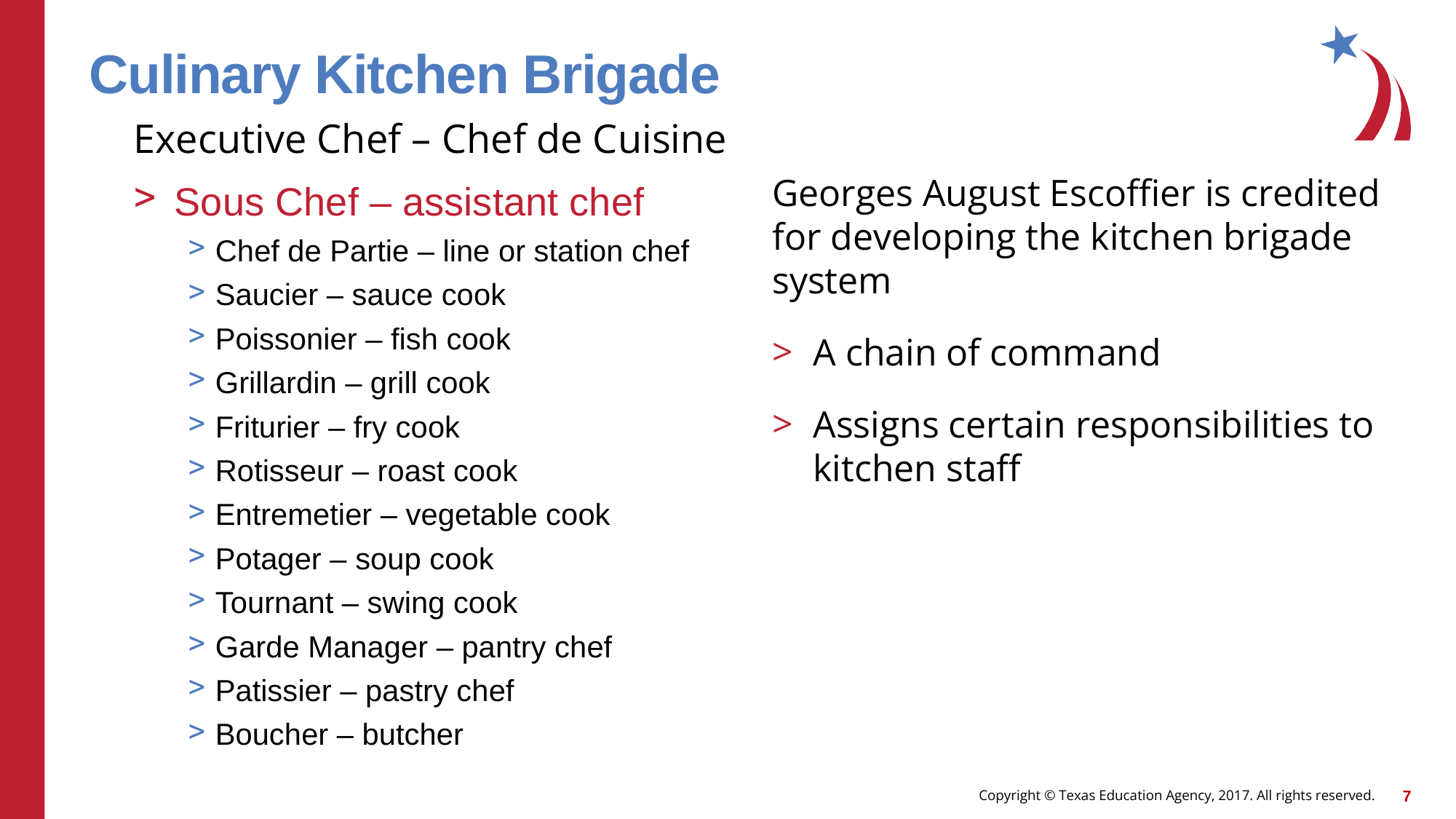

# Culinary Kitchen Brigade
Executive Chef – Chef de Cuisine
Sous Chef – assistant chef
Chef de Partie – line or station chef
Saucier – sauce cook
Poissonier – fish cook
Grillardin – grill cook
Friturier – fry cook
Rotisseur – roast cook
Entremetier – vegetable cook
Potager – soup cook
Tournant – swing cook
Garde Manager – pantry chef
Patissier – pastry chef
Boucher – butcher
Georges August Escoffier is credited for developing the kitchen brigade system

A chain of command

Assigns certain responsibilities to kitchen staff